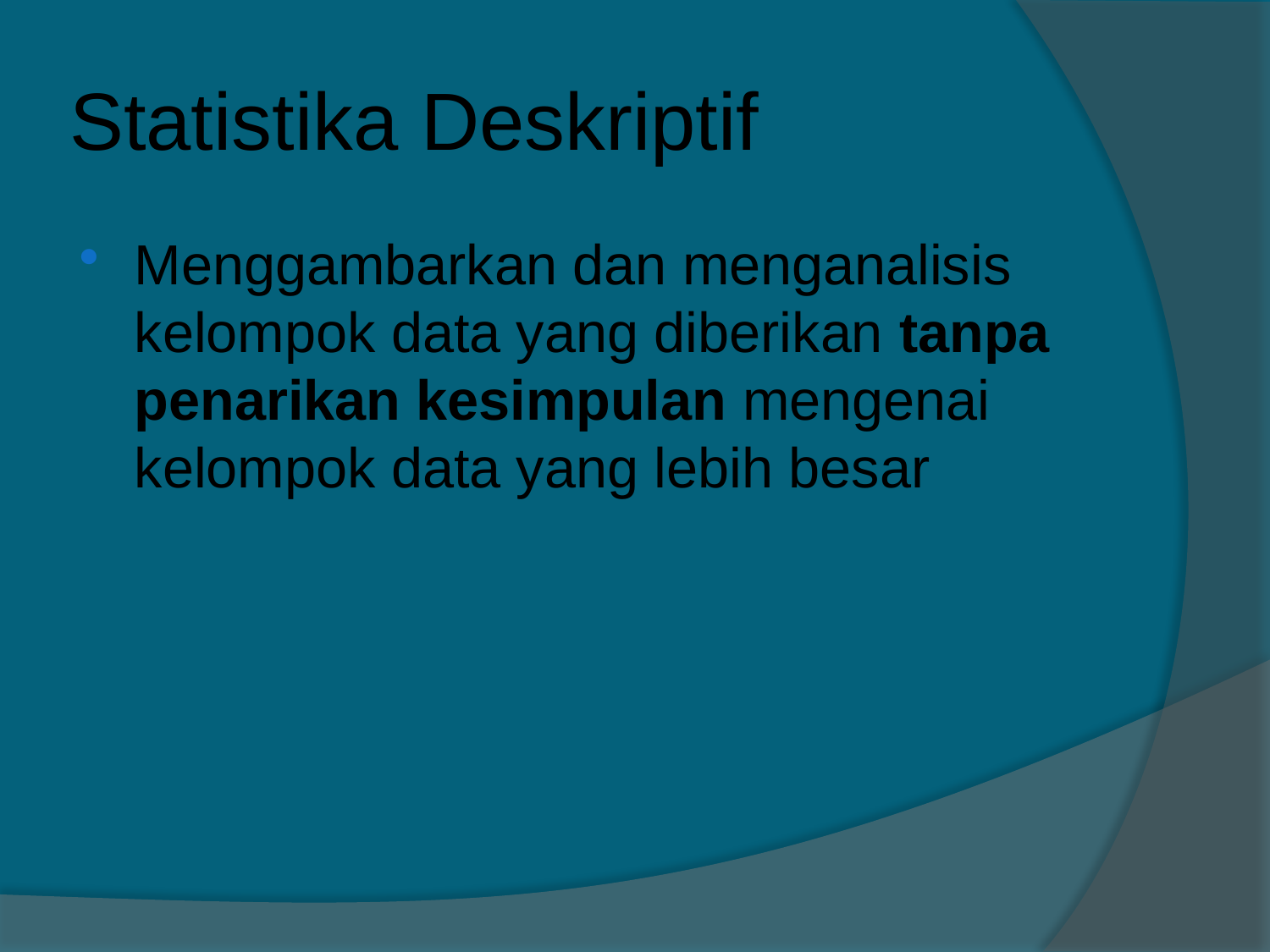

# Statistika Deskriptif
Menggambarkan dan menganalisis kelompok data yang diberikan tanpa penarikan kesimpulan mengenai kelompok data yang lebih besar